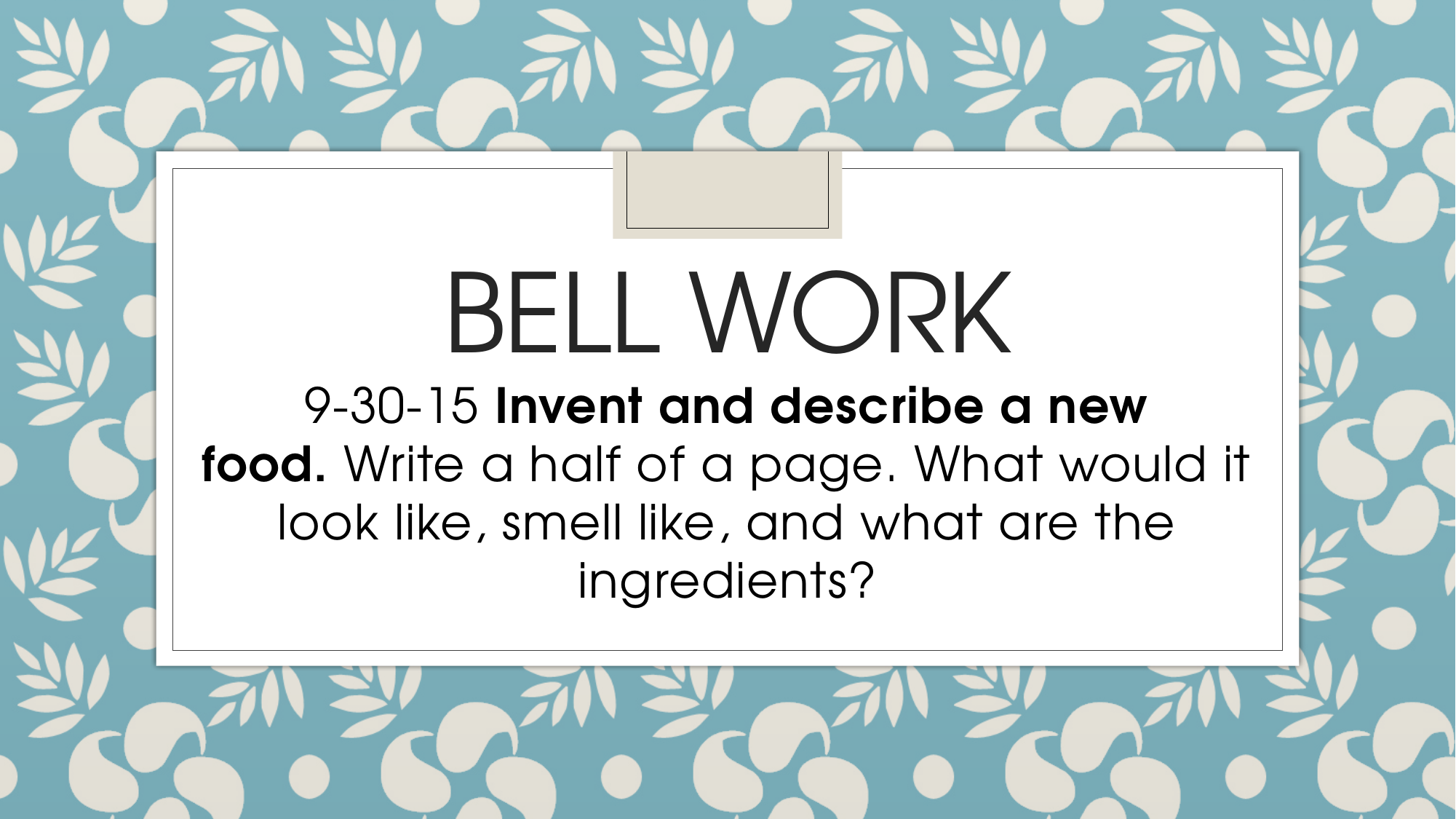

# Bell Work
9-30-15 Invent and describe a new food. Write a half of a page. What would it look like, smell like, and what are the ingredients?